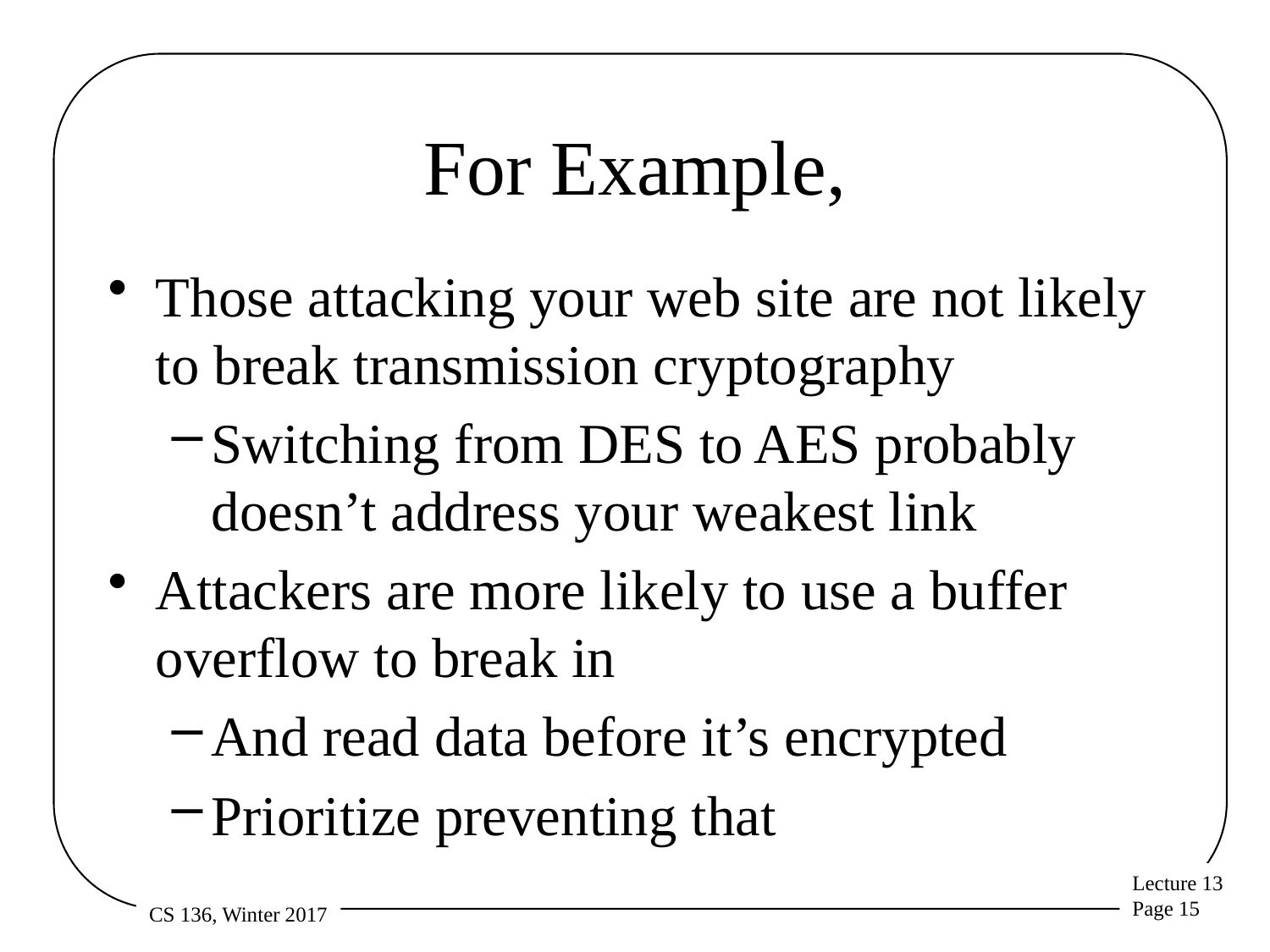

# For Example,
Those attacking your web site are not likely to break transmission cryptography
Switching from DES to AES probably doesn’t address your weakest link
Attackers are more likely to use a buffer overflow to break in
And read data before it’s encrypted
Prioritize preventing that